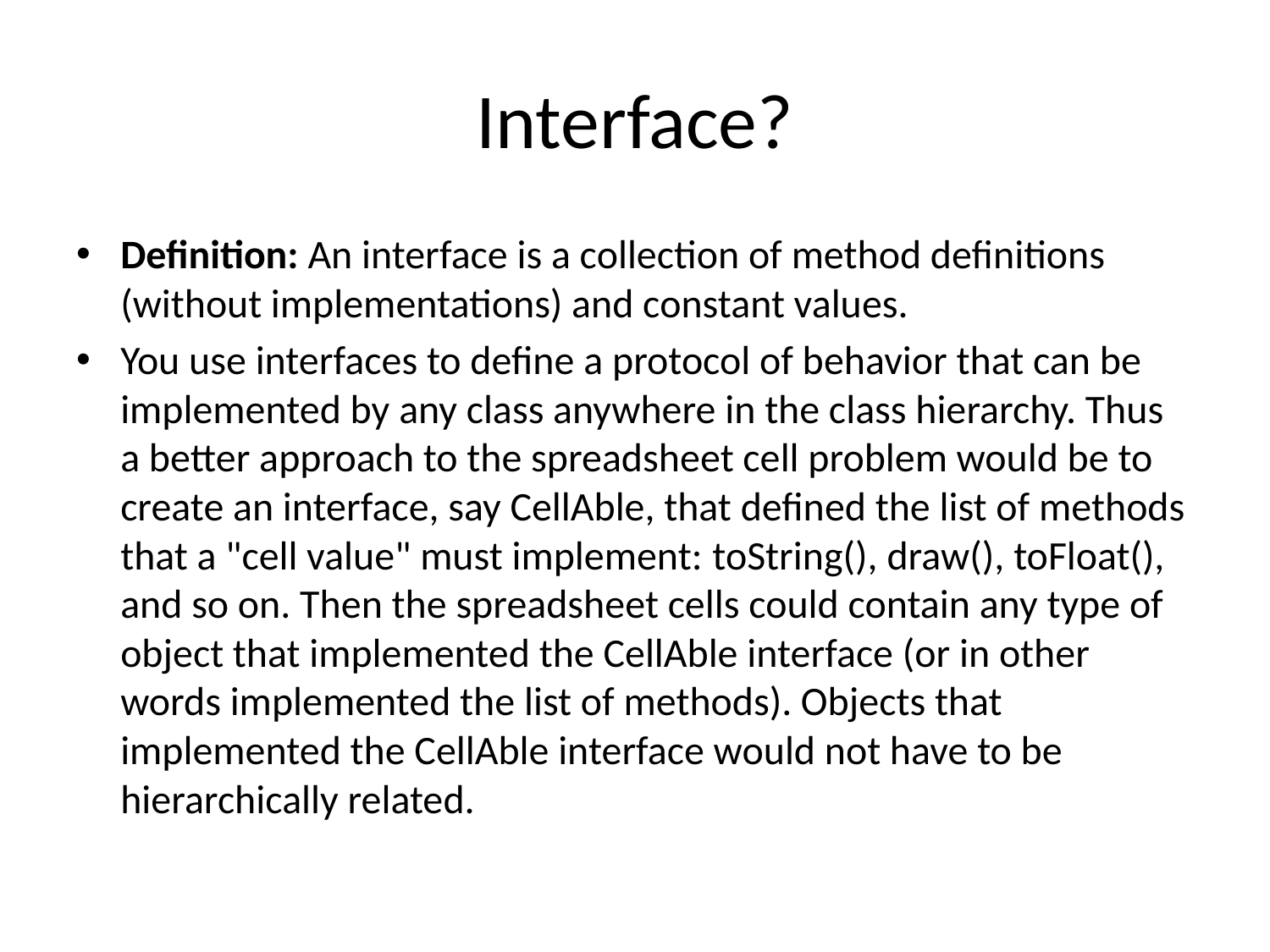

# Interface?
Definition: An interface is a collection of method definitions (without implementations) and constant values.
You use interfaces to define a protocol of behavior that can be implemented by any class anywhere in the class hierarchy. Thus a better approach to the spreadsheet cell problem would be to create an interface, say CellAble, that defined the list of methods that a "cell value" must implement: toString(), draw(), toFloat(), and so on. Then the spreadsheet cells could contain any type of object that implemented the CellAble interface (or in other words implemented the list of methods). Objects that implemented the CellAble interface would not have to be hierarchically related.